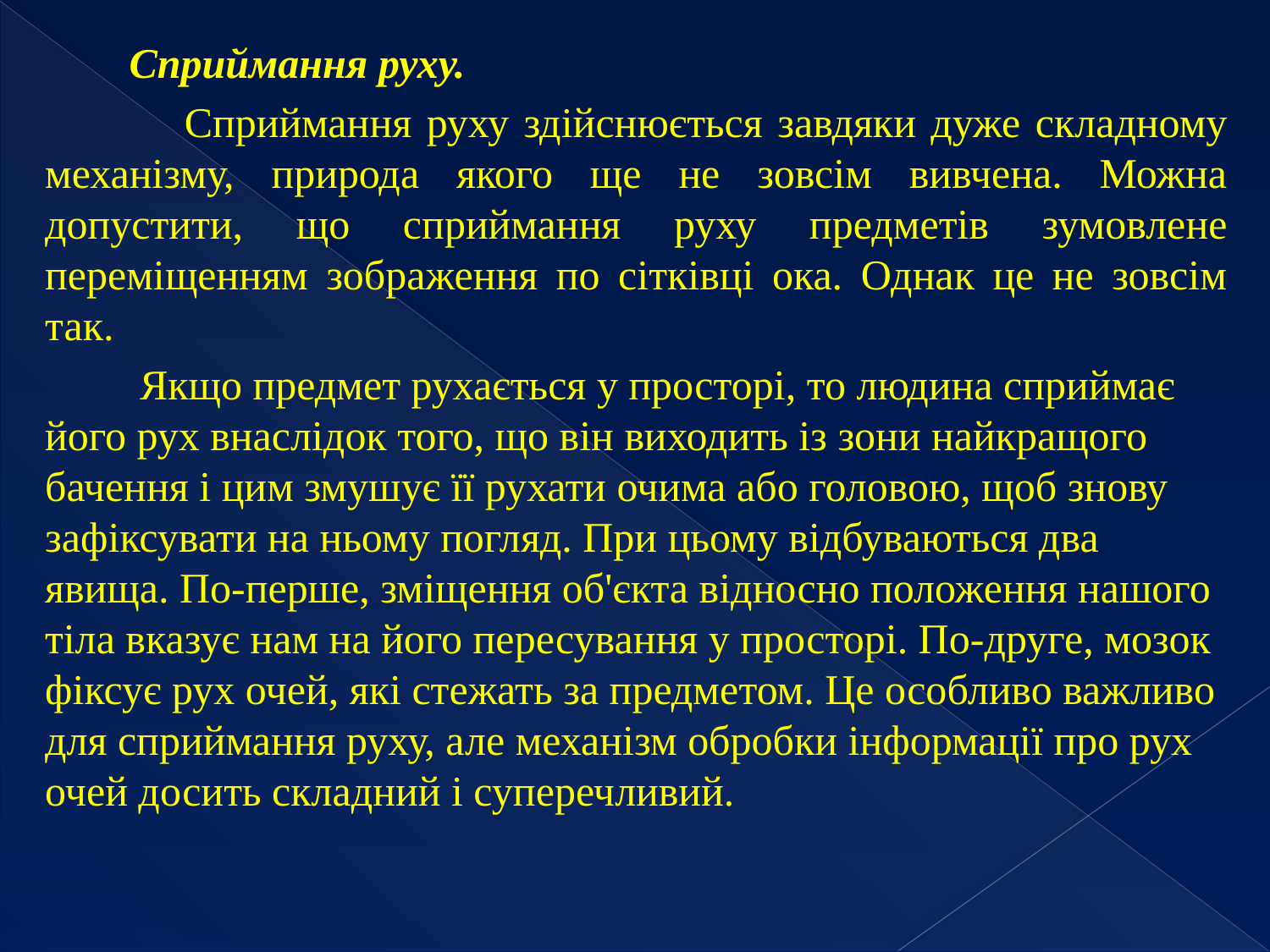

Сприймання руху.
             Сприймання руху здійснюється завдяки дуже складному механізму, природа якого ще не зовсім вивчена. Можна допустити, що сприймання руху предметів зумовлене переміщенням зображення по сітківці ока. Однак це не зовсім так.
              Якщо предмет рухається у просторі, то людина сприймає його рух внаслідок того, що він виходить із зони найкращого бачення і цим змушує її рухати очима або головою, щоб знову зафіксувати на ньому погляд. При цьому відбуваються два явища. По-перше, зміщення об'єкта відносно положення нашого тіла вказує нам на його пересування у просторі. По-друге, мозок фіксує рух очей, які стежать за предметом. Це особливо важливо для сприймання руху, але механізм обробки інформації про рух очей досить складний і суперечливий.